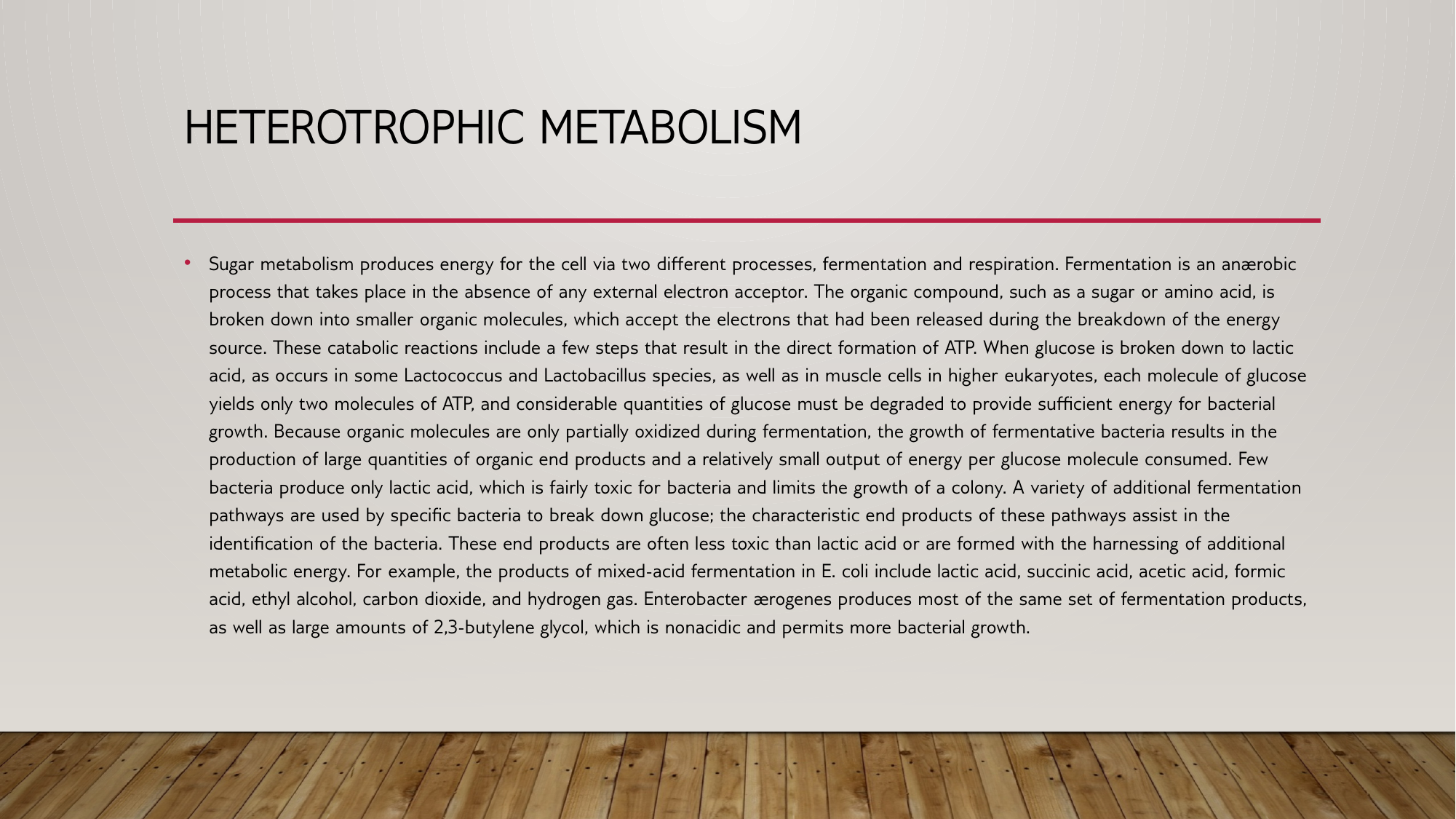

# Heterotrophic metabolism
Sugar metabolism produces energy for the cell via two different processes, fermentation and respiration. Fermentation is an anaerobic process that takes place in the absence of any external electron acceptor. The organic compound, such as a sugar or amino acid, is broken down into smaller organic molecules, which accept the electrons that had been released during the breakdown of the energy source. These catabolic reactions include a few steps that result in the direct formation of ATP. When glucose is broken down to lactic acid, as occurs in some Lactococcus and Lactobacillus species, as well as in muscle cells in higher eukaryotes, each molecule of glucose yields only two molecules of ATP, and considerable quantities of glucose must be degraded to provide sufficient energy for bacterial growth. Because organic molecules are only partially oxidized during fermentation, the growth of fermentative bacteria results in the production of large quantities of organic end products and a relatively small output of energy per glucose molecule consumed. Few bacteria produce only lactic acid, which is fairly toxic for bacteria and limits the growth of a colony. A variety of additional fermentation pathways are used by specific bacteria to break down glucose; the characteristic end products of these pathways assist in the identification of the bacteria. These end products are often less toxic than lactic acid or are formed with the harnessing of additional metabolic energy. For example, the products of mixed-acid fermentation in E. coli include lactic acid, succinic acid, acetic acid, formic acid, ethyl alcohol, carbon dioxide, and hydrogen gas. Enterobacter aerogenes produces most of the same set of fermentation products, as well as large amounts of 2,3-butylene glycol, which is nonacidic and permits more bacterial growth.